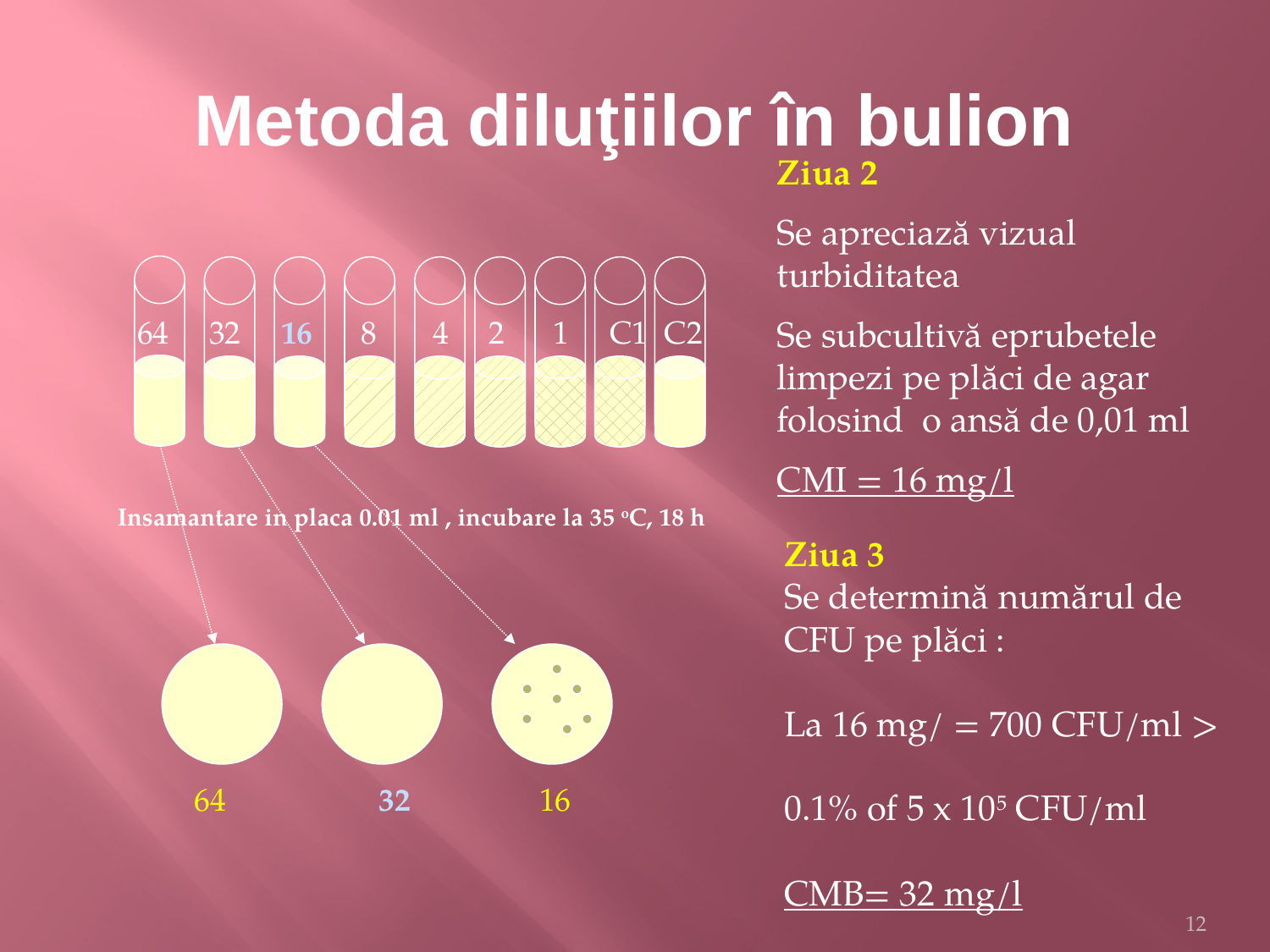

# Metoda diluţiilor în bulion
Ziua 2
Se apreciază vizual turbiditatea
Se subcultivă eprubetele limpezi pe plăci de agar folosind  o ansă de 0,01 ml
CMI = 16 mg/l

64     32     16      8       4     2      1     C1  C2

Insamantare in placa 0.01 ml , incubare la 35 oC, 18 h
Ziua 3
Se determină numărul de CFU pe plăci :

La 16 mg/ = 700 CFU/ml >

0.1% of 5 x 105 CFU/ml

CMB= 32 mg/l

64                   32                16

12